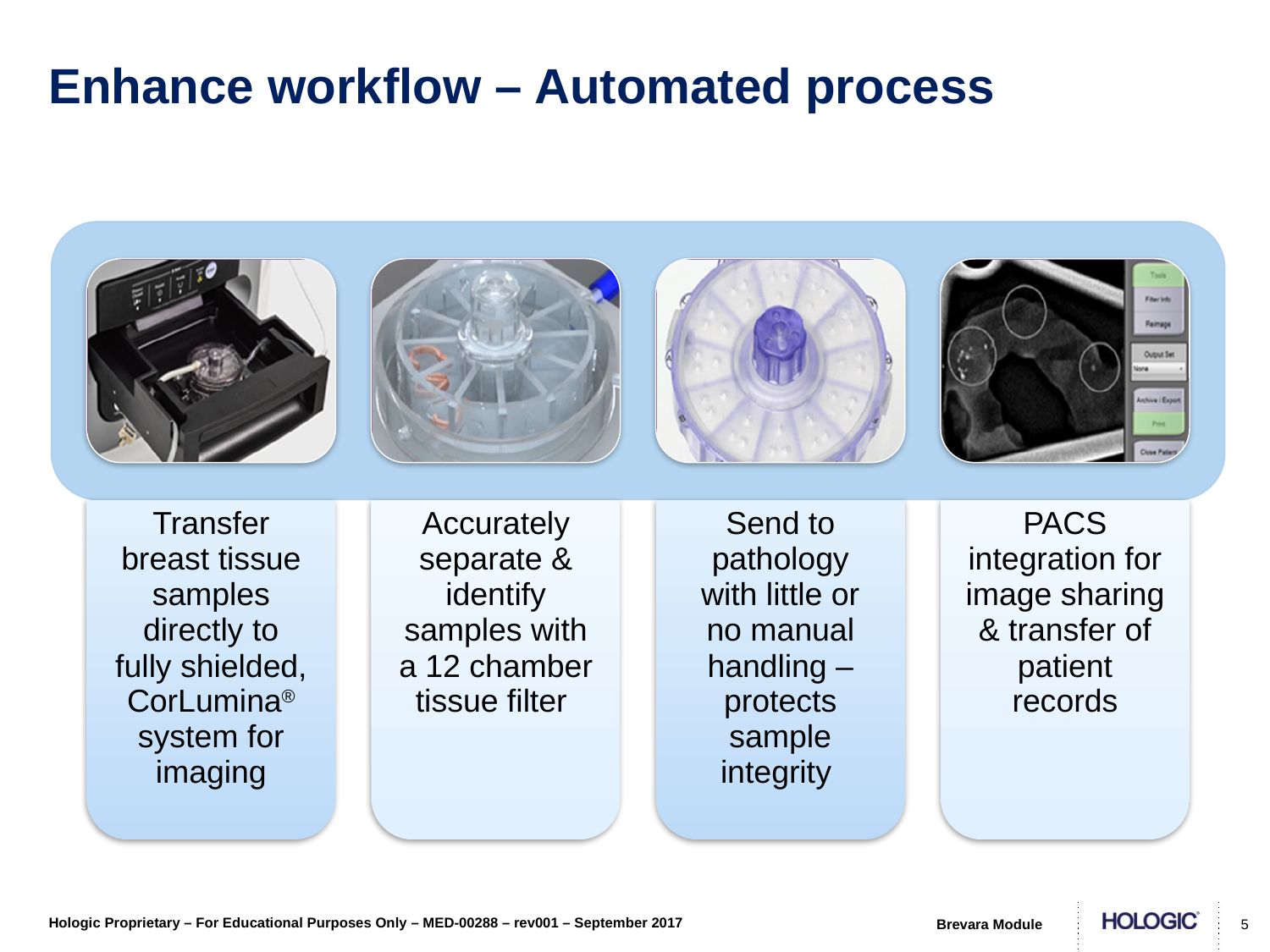

# Enhance workflow – Automated process
Transfer breast tissue samples directly to fully shielded, CorLumina® system for imaging
Accurately separate & identify samples with a 12 chamber tissue filter
Send to pathology with little or no manual handling – protects sample integrity
PACS integration for image sharing & transfer of patient records
5